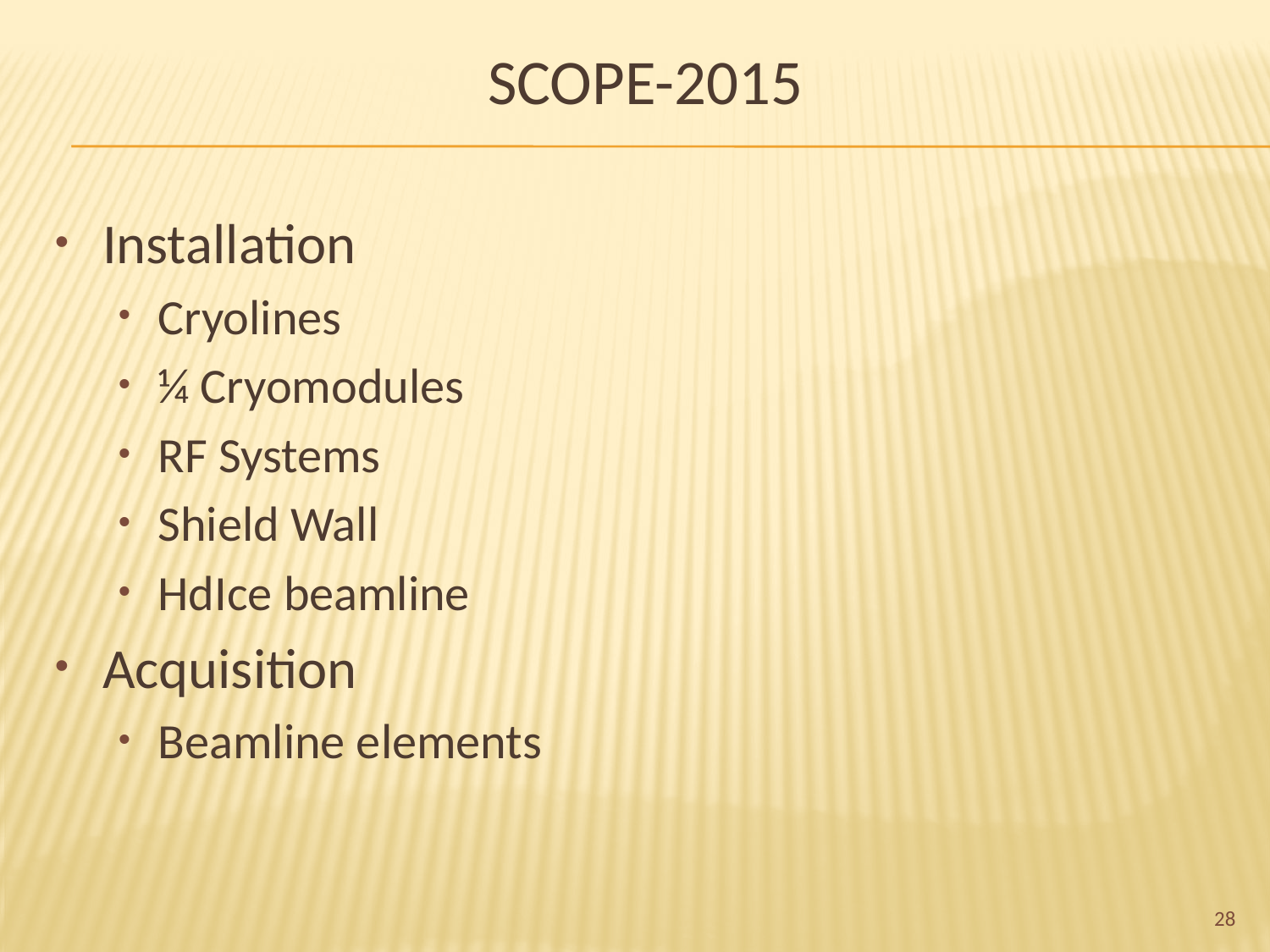

# Scope-2015
Installation
Cryolines
¼ Cryomodules
RF Systems
Shield Wall
HdIce beamline
Acquisition
Beamline elements

28